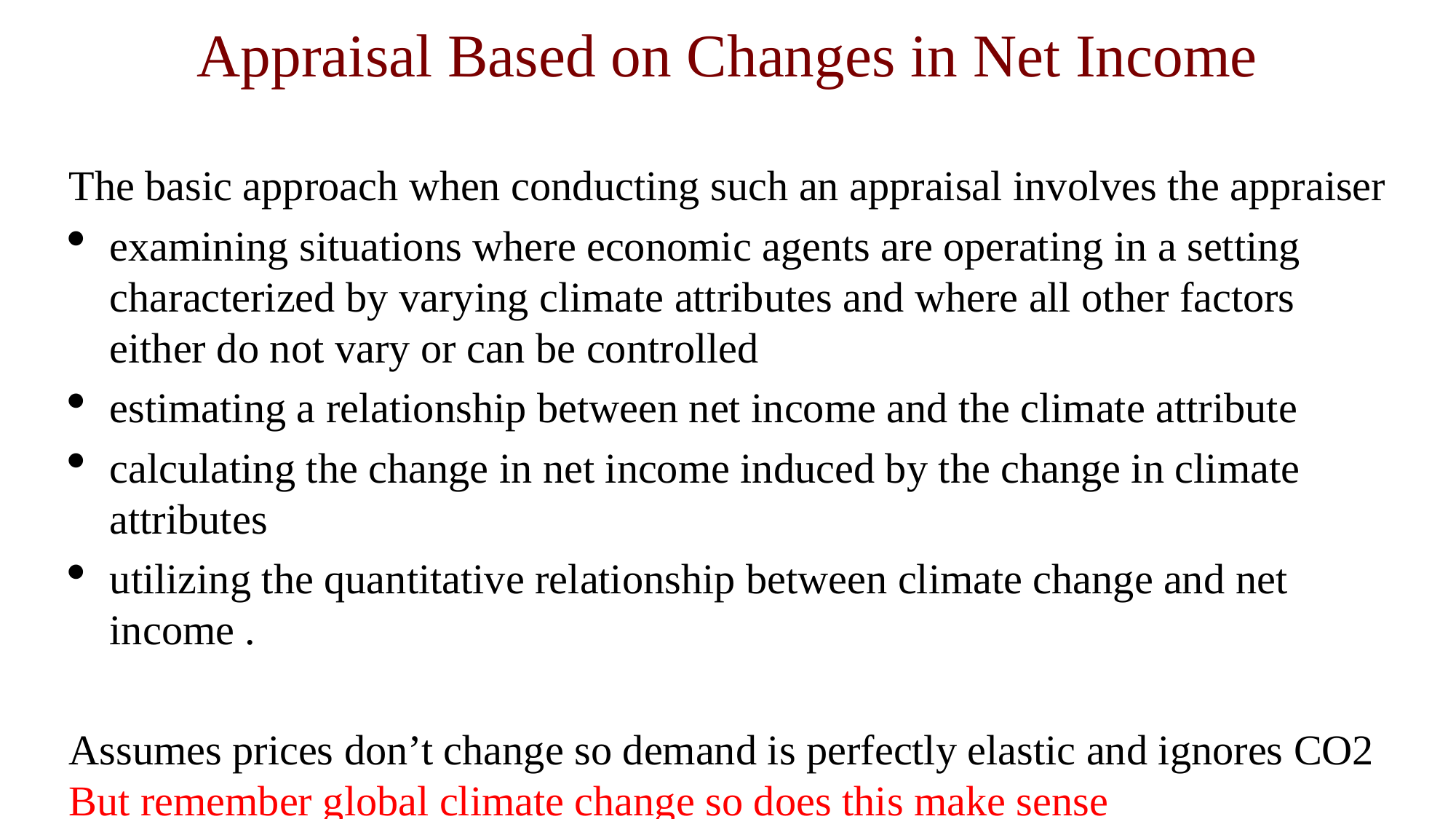

Appraisal Based on Changes in Net Income

The basic approach when conducting such an appraisal involves the appraiser
examining situations where economic agents are operating in a setting characterized by varying climate attributes and where all other factors either do not vary or can be controlled
estimating a relationship between net income and the climate attribute
calculating the change in net income induced by the change in climate attributes
utilizing the quantitative relationship between climate change and net income .

Assumes prices don’t change so demand is perfectly elastic and ignores CO2  But remember global climate change so does this make sense